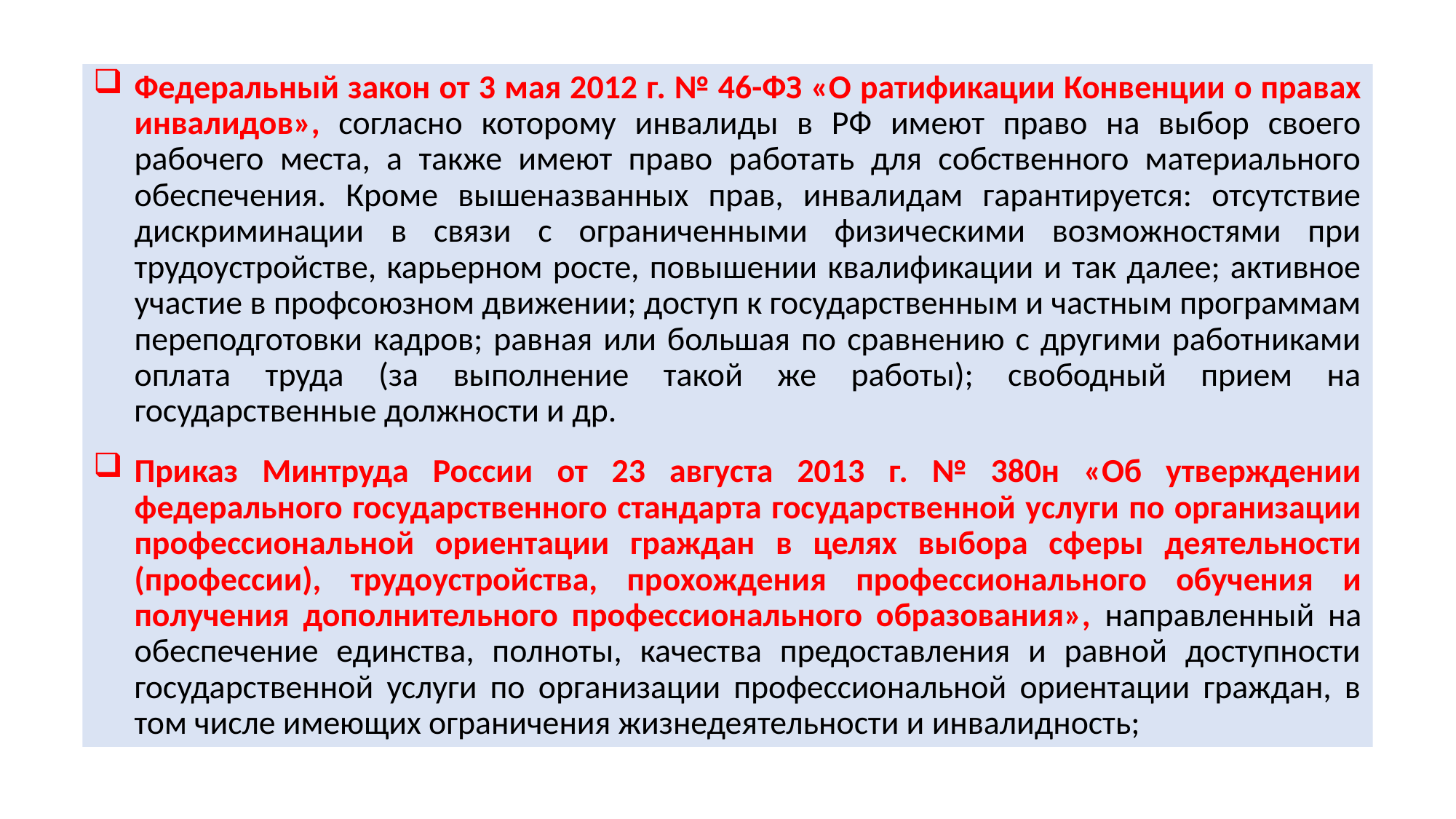

Федеральный закон от 3 мая 2012 г. № 46-ФЗ «О ратификации Конвенции о правах инвалидов», согласно которому инвалиды в РФ имеют право на выбор своего рабочего места, а также имеют право работать для собственного материального обеспечения. Кроме вышеназванных прав, инвалидам гарантируется: отсутствие дискриминации в связи с ограниченными физическими возможностями при трудоустройстве, карьерном росте, повышении квалификации и так далее; активное участие в профсоюзном движении; доступ к государственным и частным программам переподготовки кадров; равная или большая по сравнению с другими работниками оплата труда (за выполнение такой же работы); свободный прием на государственные должности и др.
Приказ Минтруда России от 23 августа 2013 г. № 380н «Об утверждении федерального государственного стандарта государственной услуги по организации профессиональной ориентации граждан в целях выбора сферы деятельности (профессии), трудоустройства, прохождения профессионального обучения и получения дополнительного профессионального образования», направленный на обеспечение единства, полноты, качества предоставления и равной доступности государственной услуги по организации профессиональной ориентации граждан, в том числе имеющих ограничения жизнедеятельности и инвалидность;